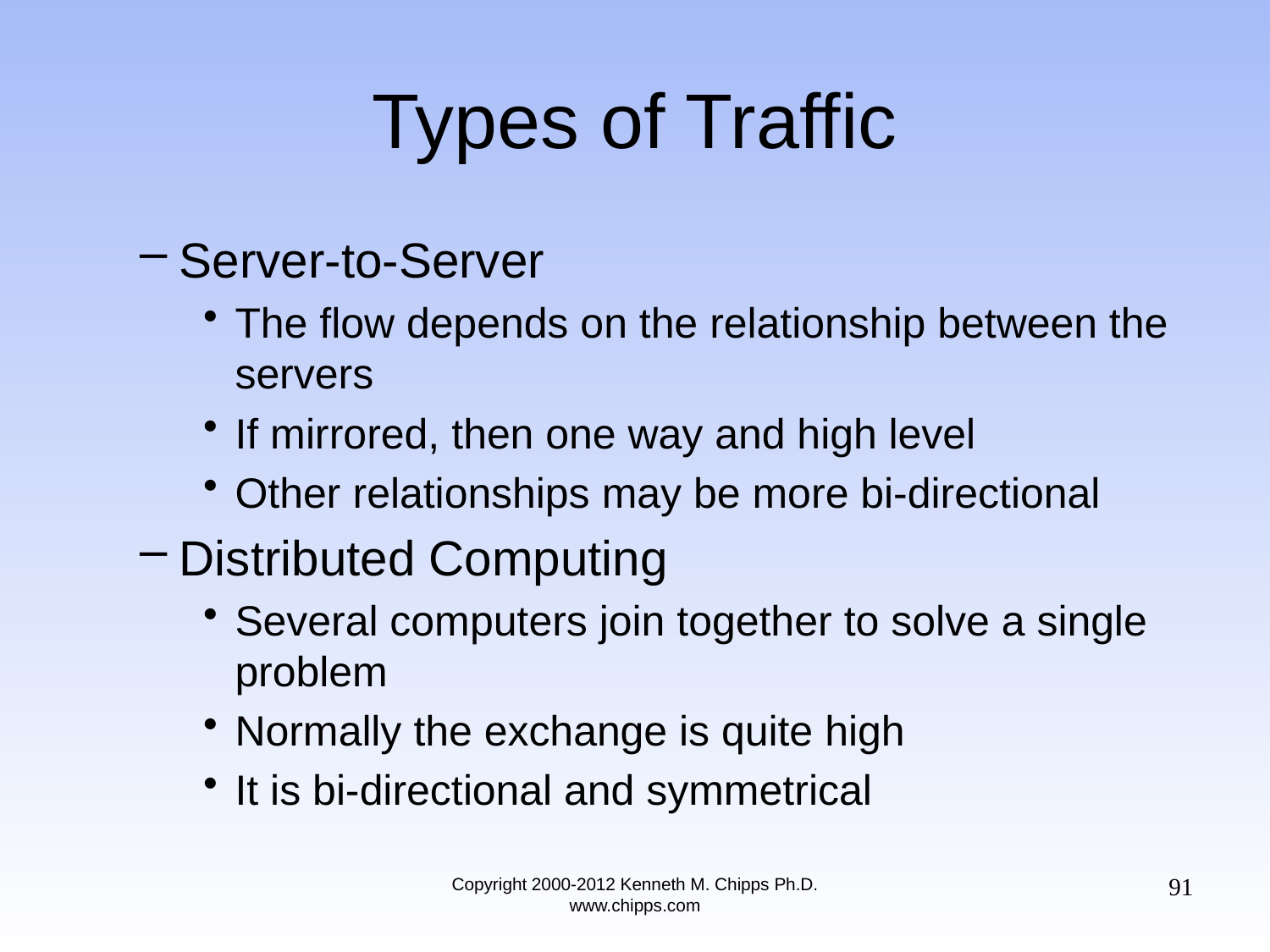

# Types of Traffic
Server-to-Server
The flow depends on the relationship between the servers
If mirrored, then one way and high level
Other relationships may be more bi-directional
Distributed Computing
Several computers join together to solve a single problem
Normally the exchange is quite high
It is bi-directional and symmetrical
91
Copyright 2000-2012 Kenneth M. Chipps Ph.D. www.chipps.com